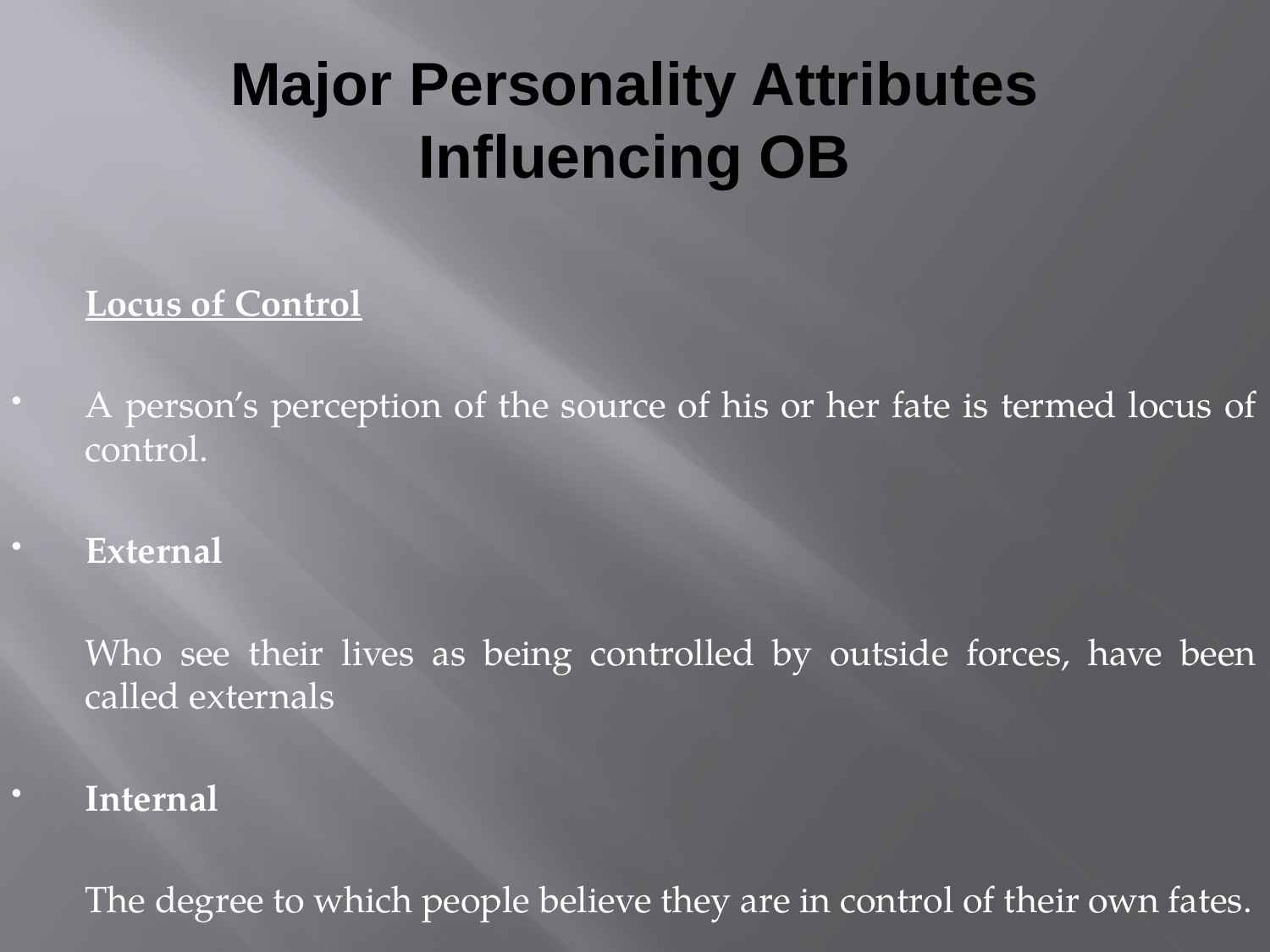

# Major Personality Attributes Influencing OB

	Locus of Control

A person’s perception of the source of his or her fate is termed locus of control.

External

	Who see their lives as being controlled by outside forces, have been called externals

Internal

	The degree to which people believe they are in control of their own fates.